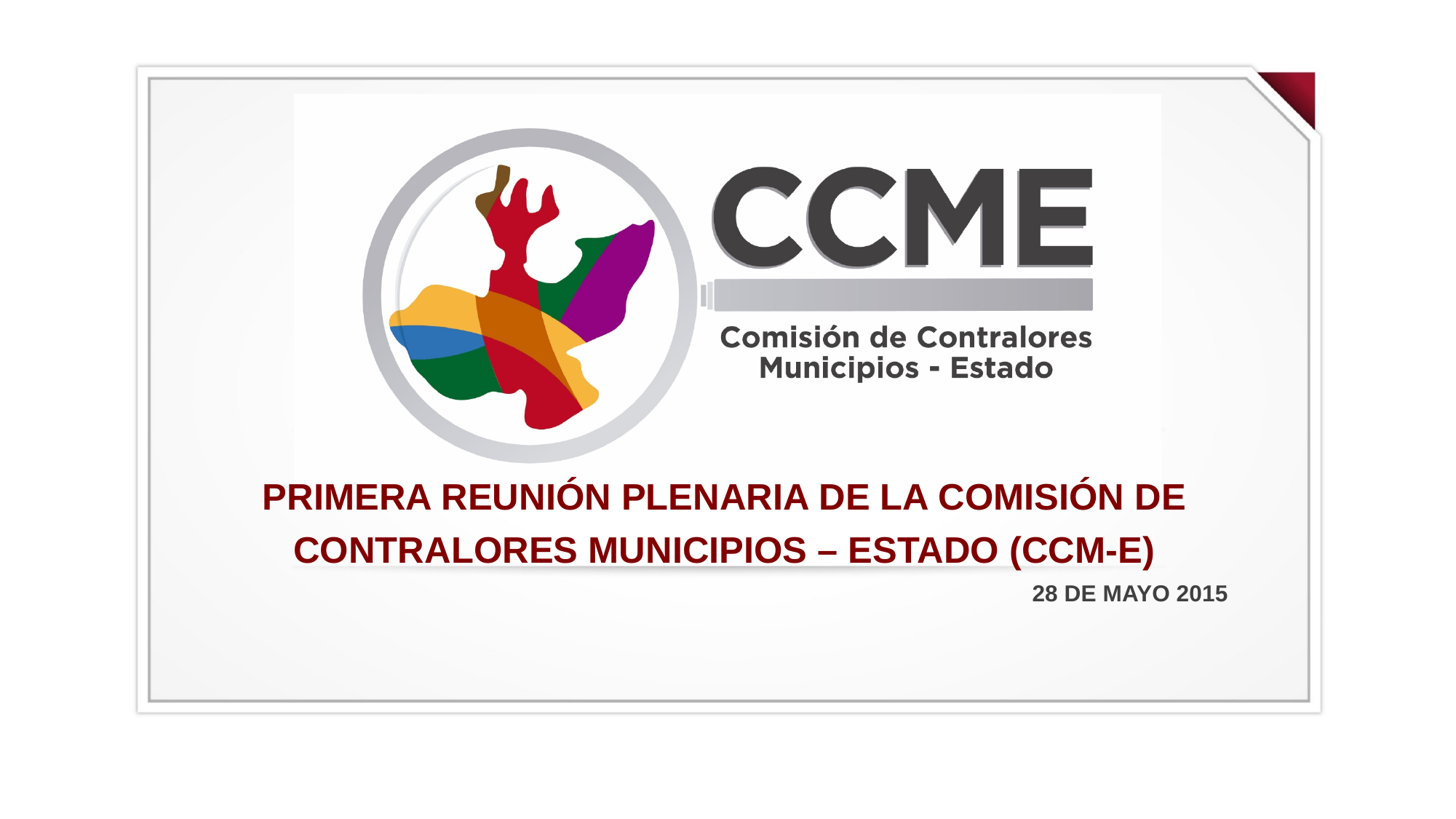

PRIMERA REUNIÓN PLENARIA DE LA COMISIÓN DE CONTRALORES MUNICIPIOS – ESTADO (CCM-E)
28 DE MAYO 2015